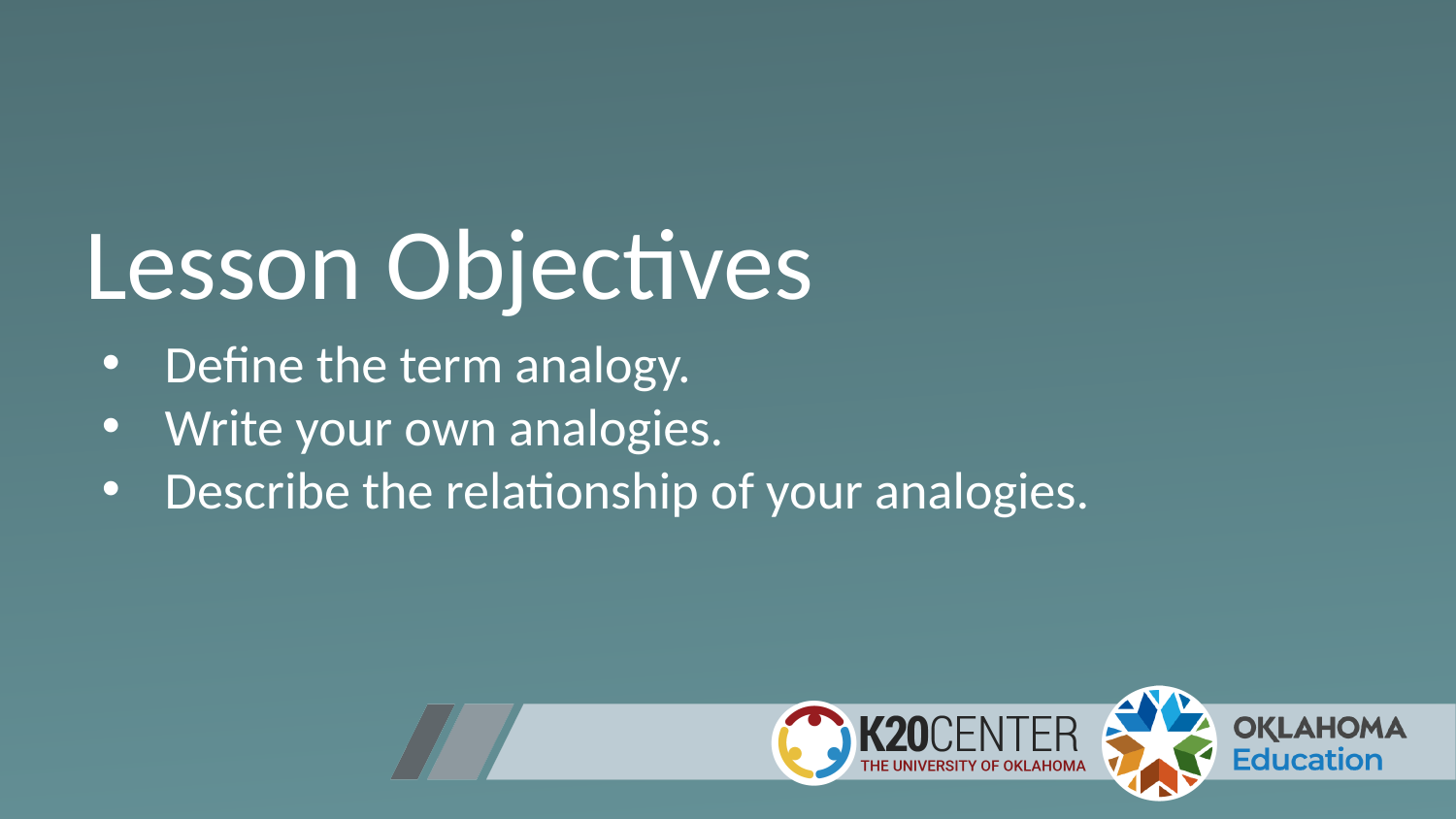

# Lesson Objectives
Define the term analogy.
Write your own analogies.
Describe the relationship of your analogies.